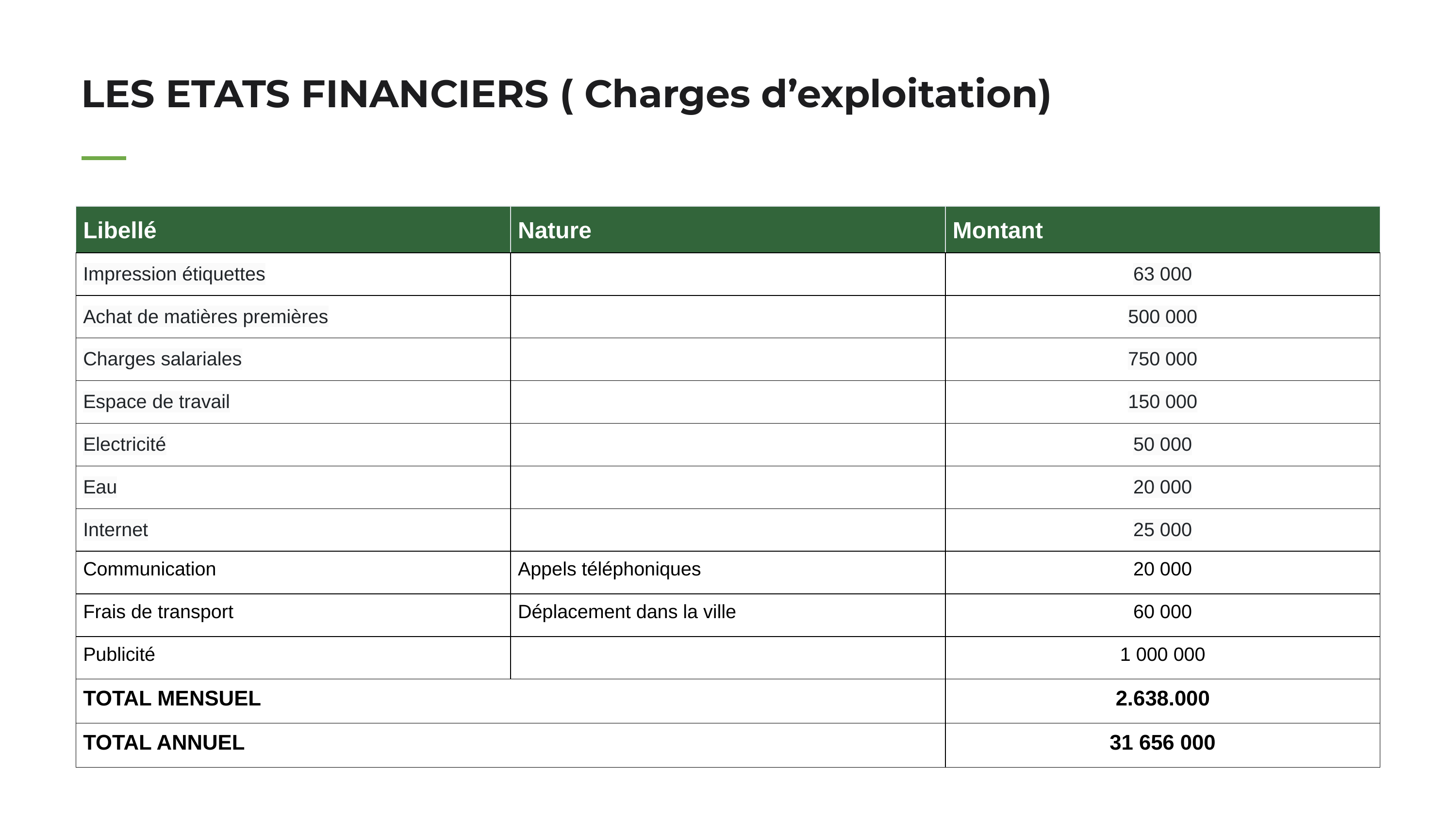

LES ETATS FINANCIERS ( Charges d’exploitation)
| Libellé | Nature | Montant |
| --- | --- | --- |
| Impression étiquettes |  | 63 000 |
| Achat de matières premières |  | 500 000 |
| Charges salariales |  | 750 000 |
| Espace de travail |  | 150 000 |
| Electricité |  | 50 000 |
| Eau |  | 20 000 |
| Internet |  | 25 000 |
| Communication | Appels téléphoniques | 20 000 |
| Frais de transport | Déplacement dans la ville | 60 000 |
| Publicité |  | 1 000 000 |
| TOTAL MENSUEL |  | 2.638.000 |
| TOTAL ANNUEL |  | 31 656 000 |